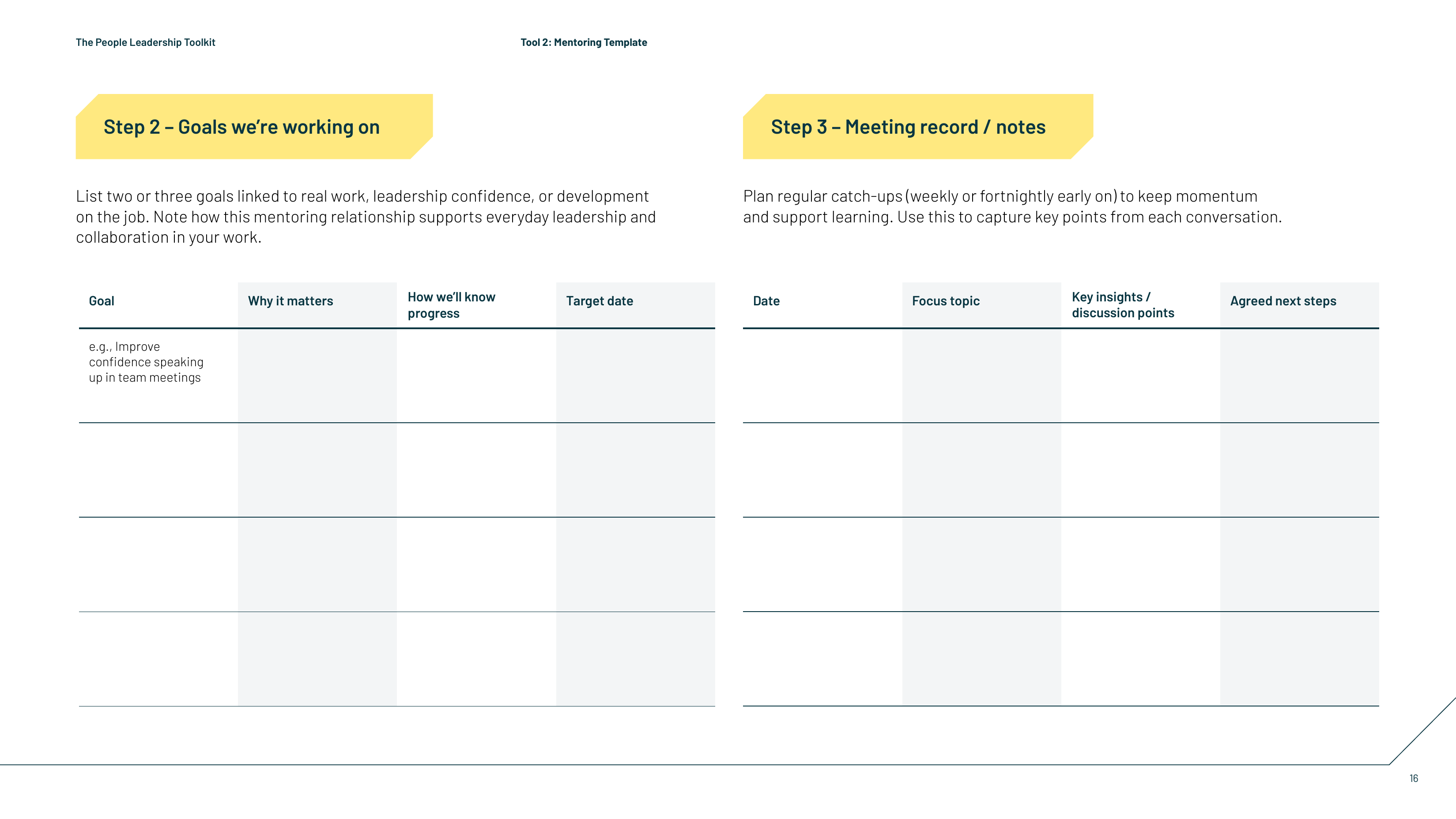

The People Leadership Toolkit
Tool 2: Mentoring Template

Step 2 – Goals we’re working on
Step 3 – Meeting record / notes
Plan regular catch-ups (weekly or fortnightly early on) to keep momentum
and support learning. Use this to capture key points from each conversation.
List two or three goals linked to real work, leadership confidence, or development
on the job. Note how this mentoring relationship supports everyday leadership and collaboration in your work.
| Date | Focus topic | Key insights / discussion points | Agreed next steps |
| --- | --- | --- | --- |
|  |  |  |  |
|  |  |  |  |
|  |  |  |  |
|  |  |  |  |
| Goal | Why it matters | How we’ll know progress | Target date |
| --- | --- | --- | --- |
| e.g., Improve confidence speaking up in team meetings |  |  |  |
|  |  |  |  |
|  |  |  |  |
|  |  |  |  |

16